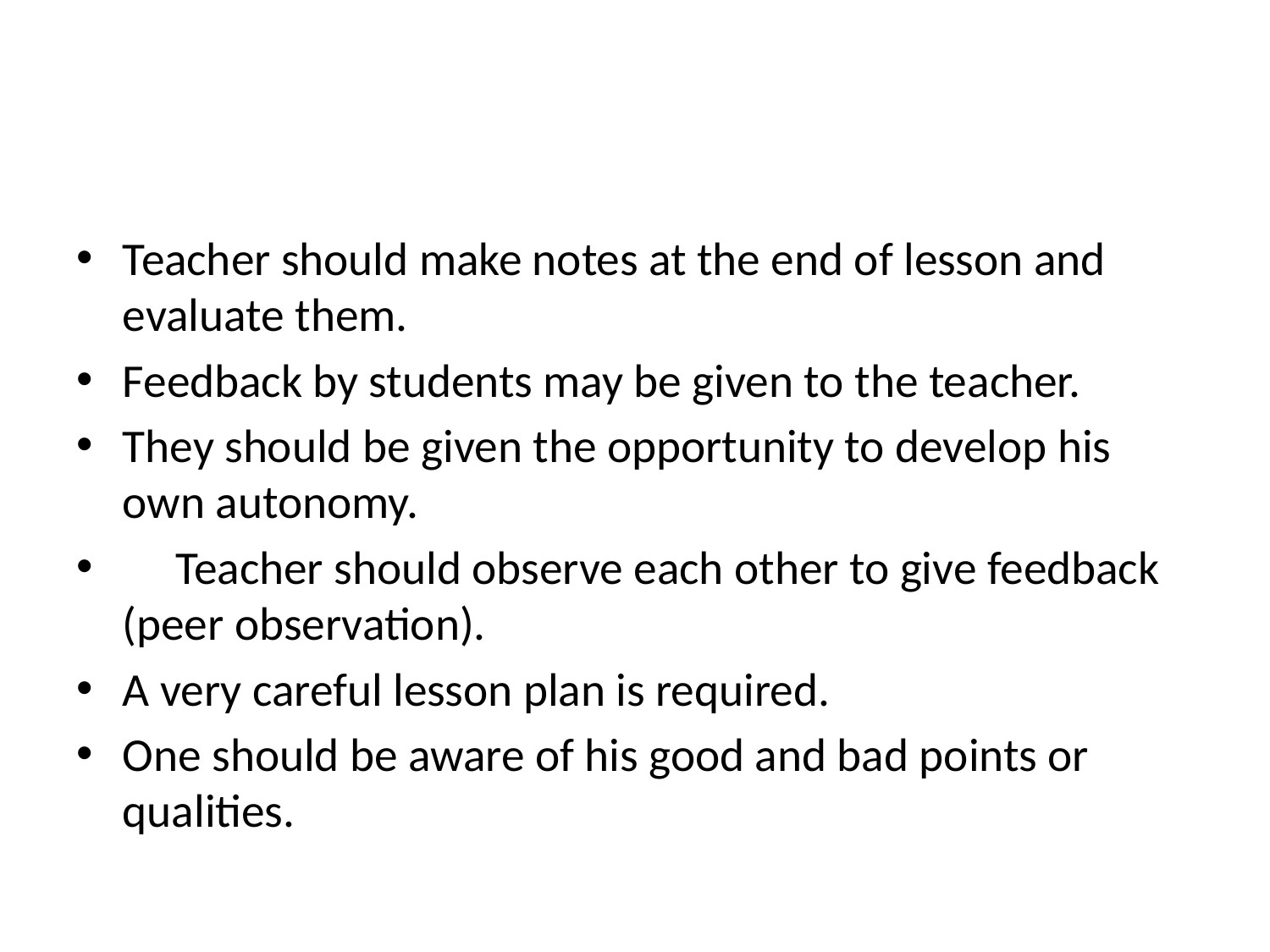

Teacher should make notes at the end of lesson and evaluate them.
Feedback by students may be given to the teacher.
They should be given the opportunity to develop his own autonomy.
     Teacher should observe each other to give feedback (peer observation).
A very careful lesson plan is required.
One should be aware of his good and bad points or qualities.